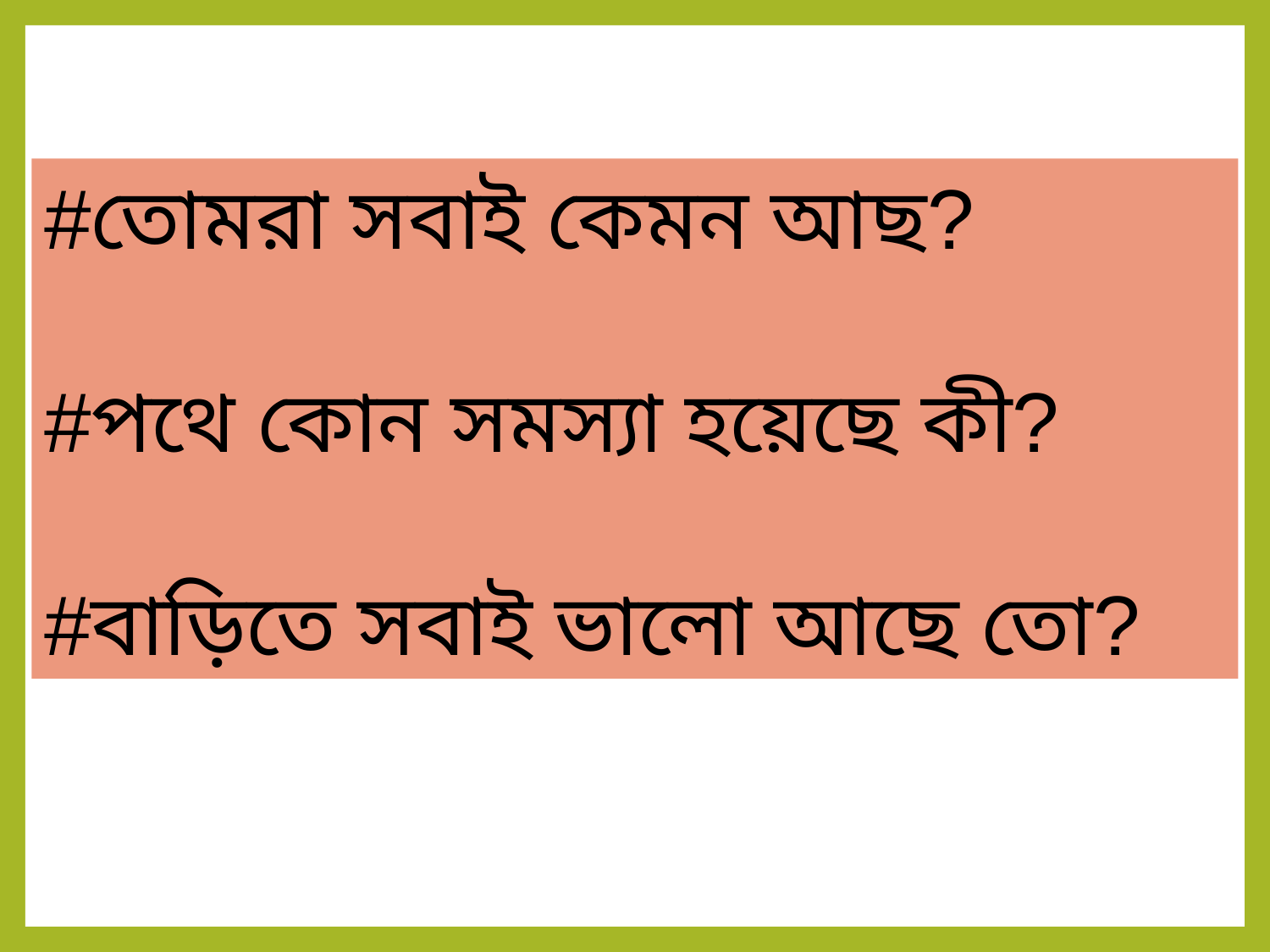

#তোমরা সবাই কেমন আছ?

#পথে কোন সমস্যা হয়েছে কী?

#বাড়িতে সবাই ভালো আছে তো?